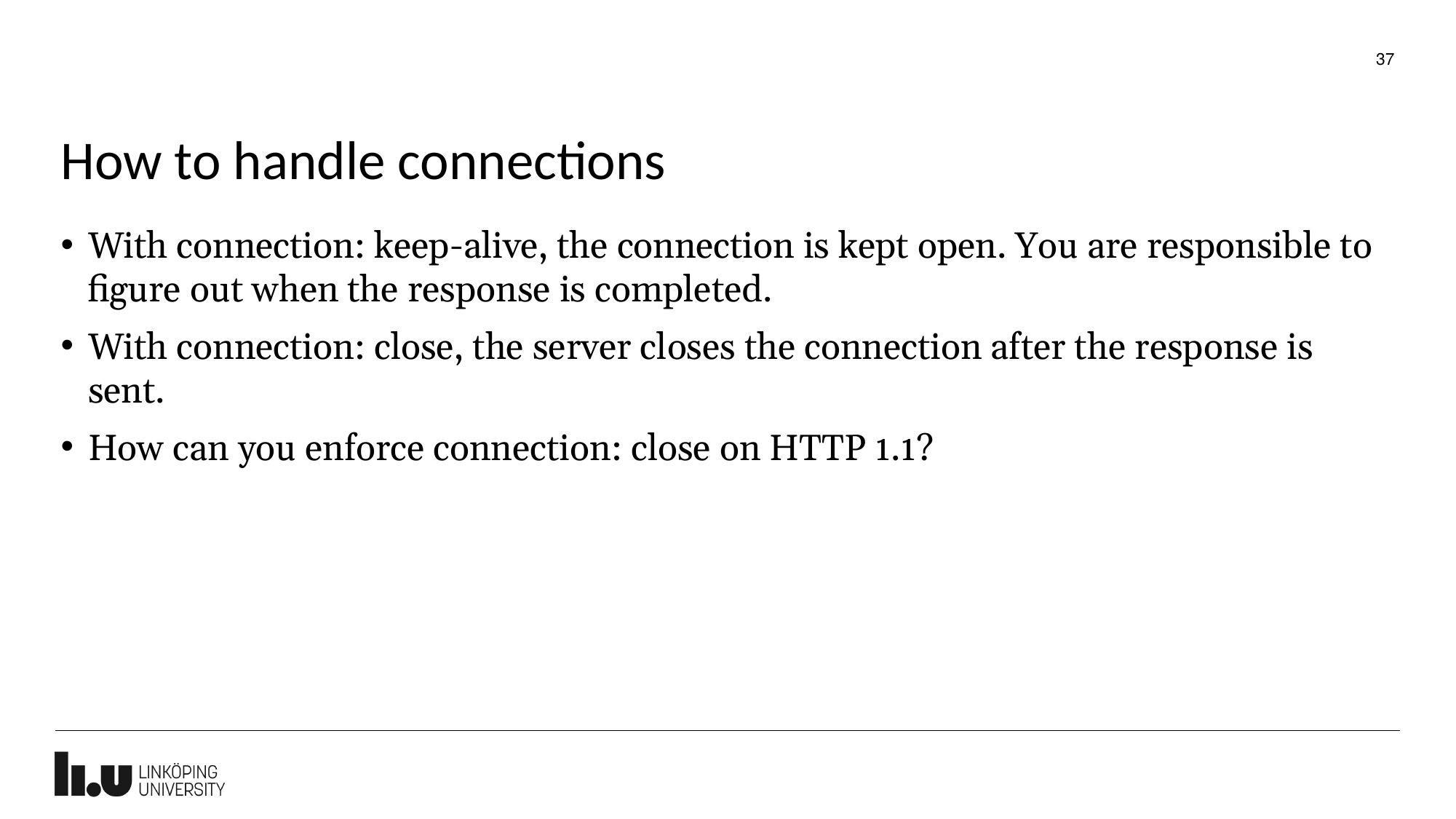

37
# How to handle connections
With connection: keep-alive, the connection is kept open. You are responsible to figure out when the response is completed.
With connection: close, the server closes the connection after the response is sent.
How can you enforce connection: close on HTTP 1.1?